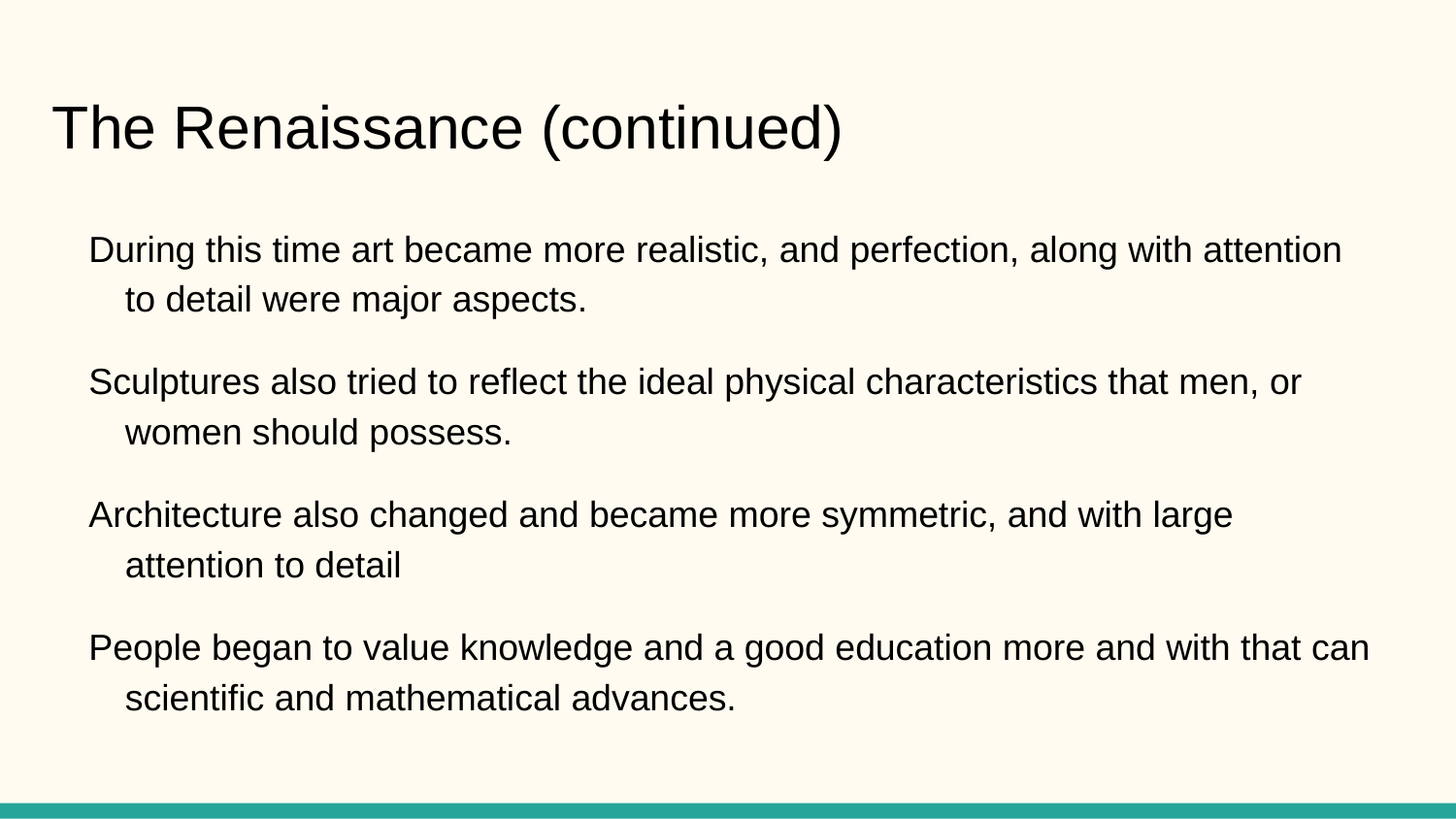

# The Renaissance (continued)
During this time art became more realistic, and perfection, along with attention to detail were major aspects.
Sculptures also tried to reflect the ideal physical characteristics that men, or women should possess.
Architecture also changed and became more symmetric, and with large attention to detail
People began to value knowledge and a good education more and with that can scientific and mathematical advances.